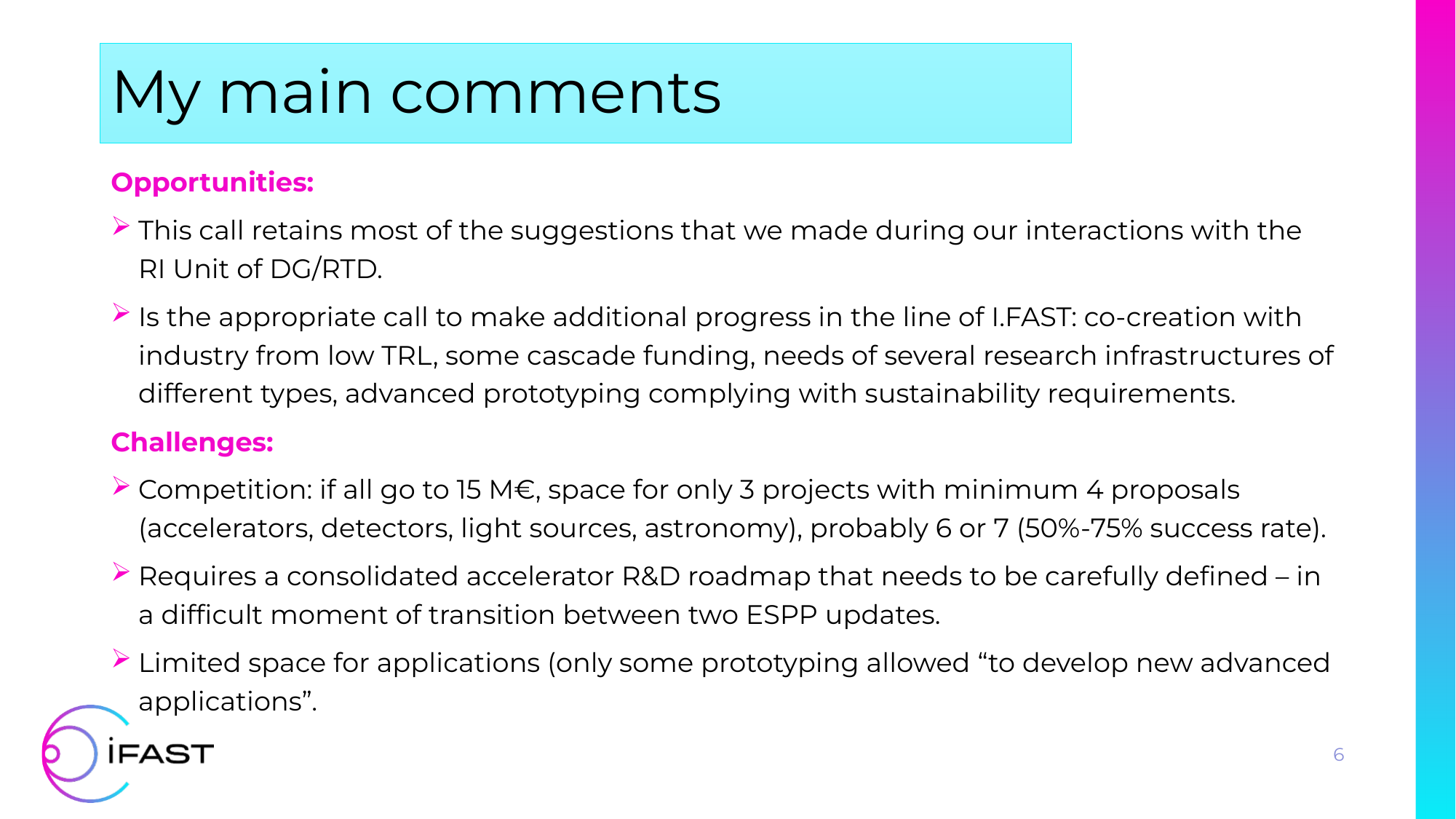

# My main comments
Opportunities:
This call retains most of the suggestions that we made during our interactions with the RI Unit of DG/RTD.
Is the appropriate call to make additional progress in the line of I.FAST: co-creation with industry from low TRL, some cascade funding, needs of several research infrastructures of different types, advanced prototyping complying with sustainability requirements.
Challenges:
Competition: if all go to 15 M€, space for only 3 projects with minimum 4 proposals (accelerators, detectors, light sources, astronomy), probably 6 or 7 (50%-75% success rate).
Requires a consolidated accelerator R&D roadmap that needs to be carefully defined – in a difficult moment of transition between two ESPP updates.
Limited space for applications (only some prototyping allowed “to develop new advanced applications”.
6